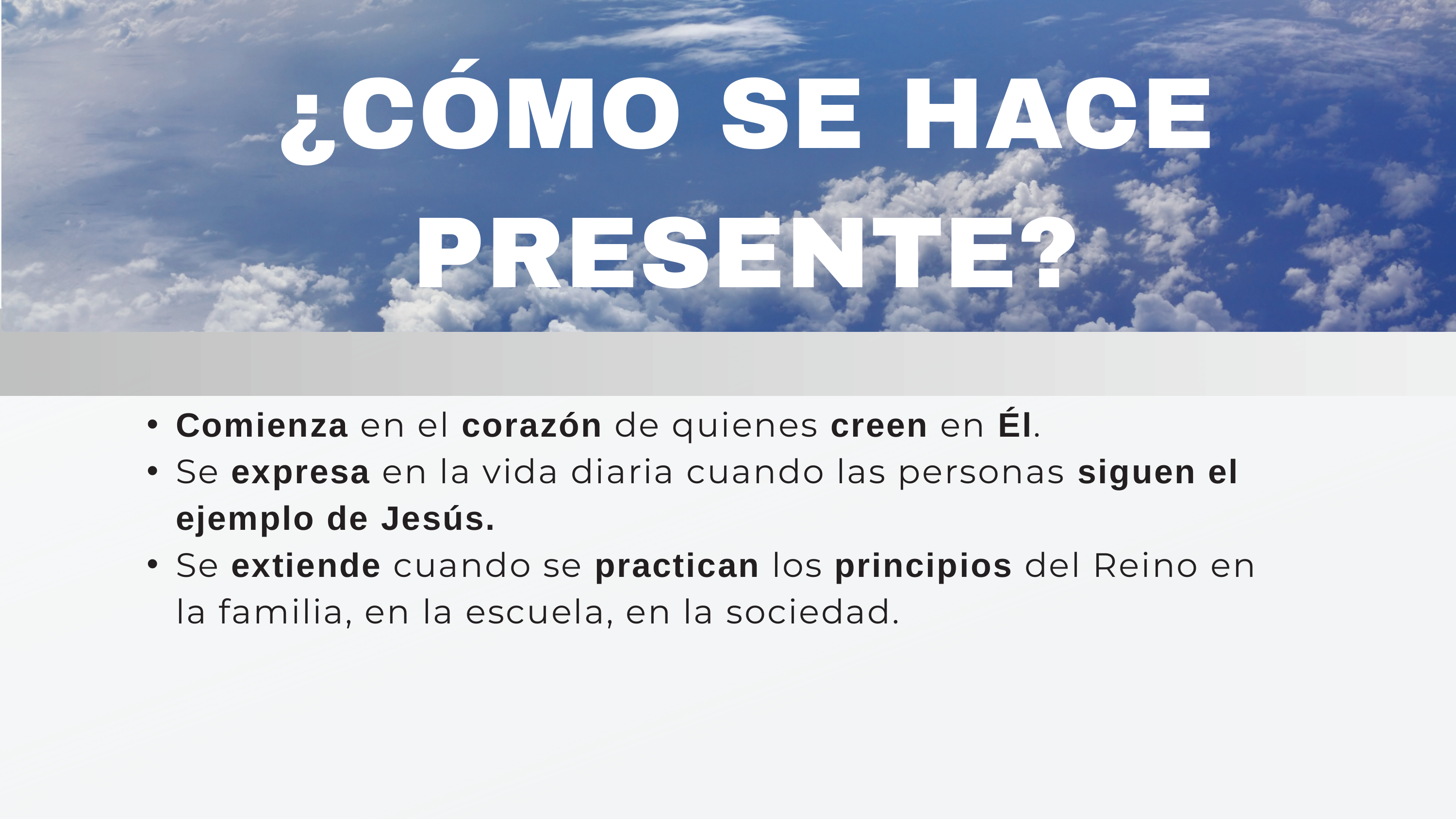

¿CÓMO SE HACE PRESENTE?
Comienza en el corazón de quienes creen en Él.
Se expresa en la vida diaria cuando las personas siguen el ejemplo de Jesús.
Se extiende cuando se practican los principios del Reino en la familia, en la escuela, en la sociedad.